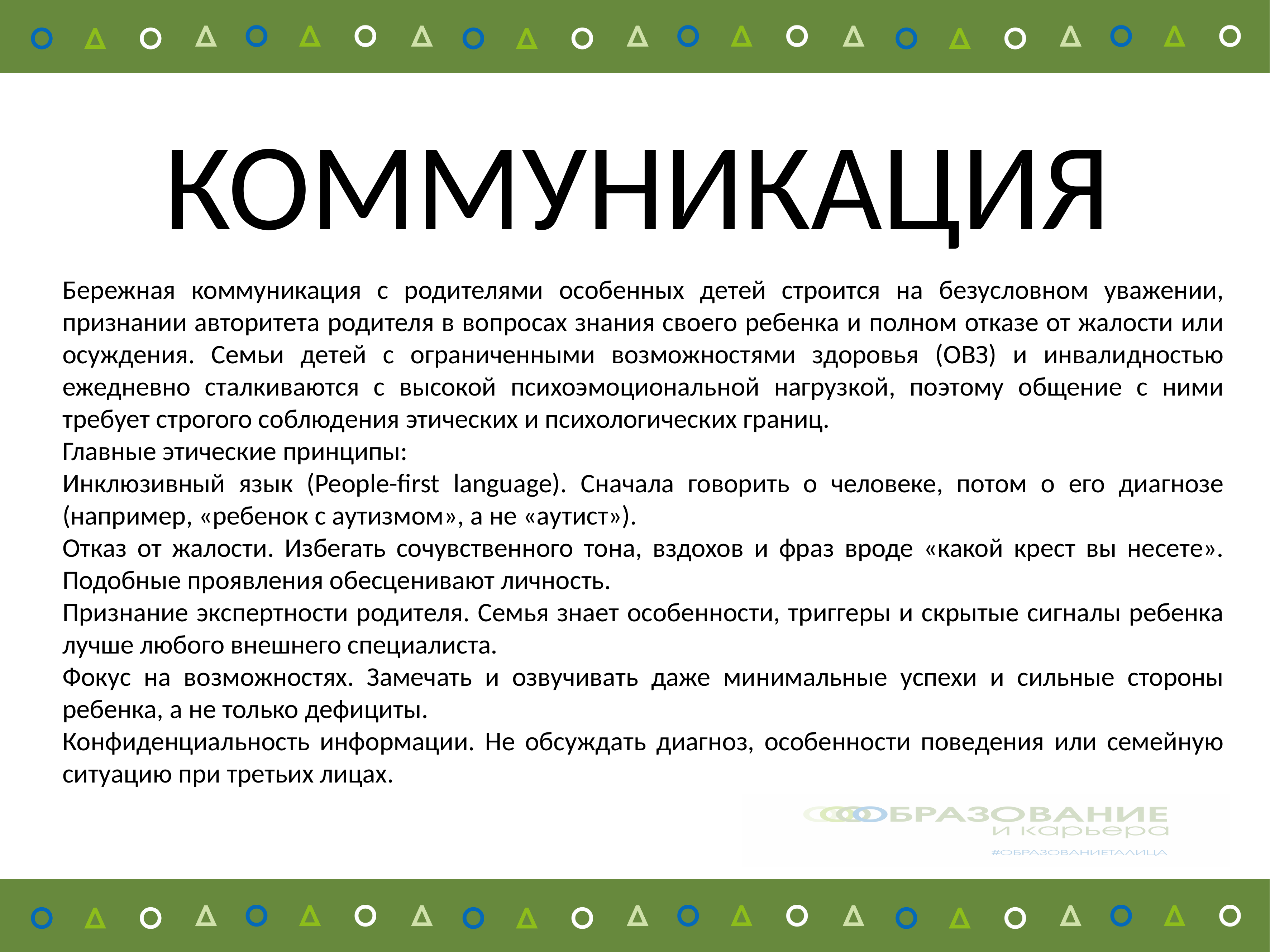

Отчеты ИПРА
КОММУНИКАЦИЯ

Бережная коммуникация с родителями особенных детей строится на безусловном уважении, признании авторитета родителя в вопросах знания своего ребенка и полном отказе от жалости или осуждения. Семьи детей с ограниченными возможностями здоровья (ОВЗ) и инвалидностью ежедневно сталкиваются с высокой психоэмоциональной нагрузкой, поэтому общение с ними требует строгого соблюдения этических и психологических границ.
Главные этические принципы:
Инклюзивный язык (People-first language). Сначала говорить о человеке, потом о его диагнозе (например, «ребенок с аутизмом», а не «аутист»).
Отказ от жалости. Избегать сочувственного тона, вздохов и фраз вроде «какой крест вы несете». Подобные проявления обесценивают личность.
Признание экспертности родителя. Семья знает особенности, триггеры и скрытые сигналы ребенка лучше любого внешнего специалиста.
Фокус на возможностях. Замечать и озвучивать даже минимальные успехи и сильные стороны ребенка, а не только дефициты.
Конфиденциальность информации. Не обсуждать диагноз, особенности поведения или семейную ситуацию при третьих лицах.